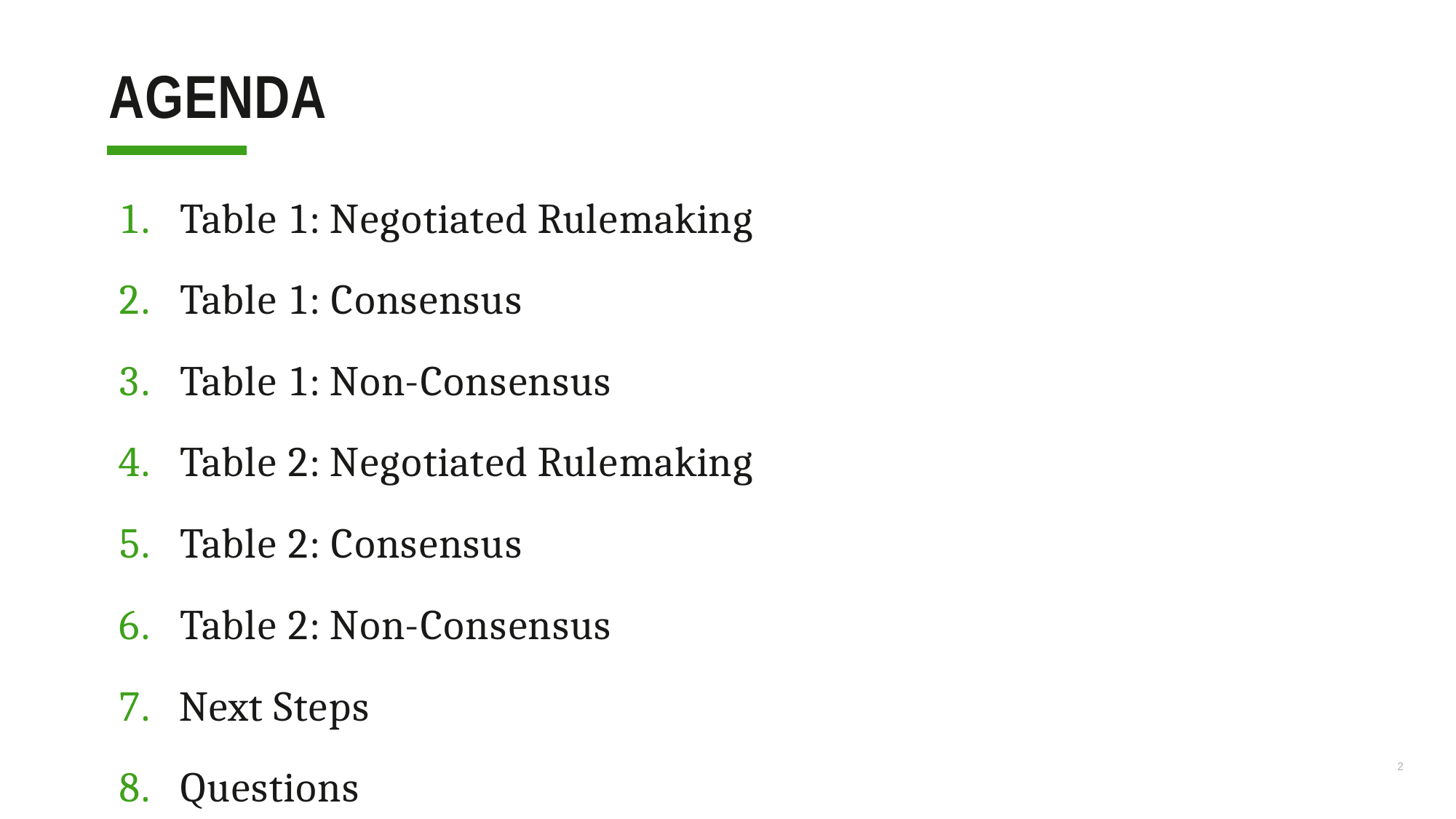

# Agenda
Table 1: Negotiated Rulemaking
Table 1: Consensus
Table 1: Non-Consensus
Table 2: Negotiated Rulemaking
Table 2: Consensus
Table 2: Non-Consensus
Next Steps
Questions
2